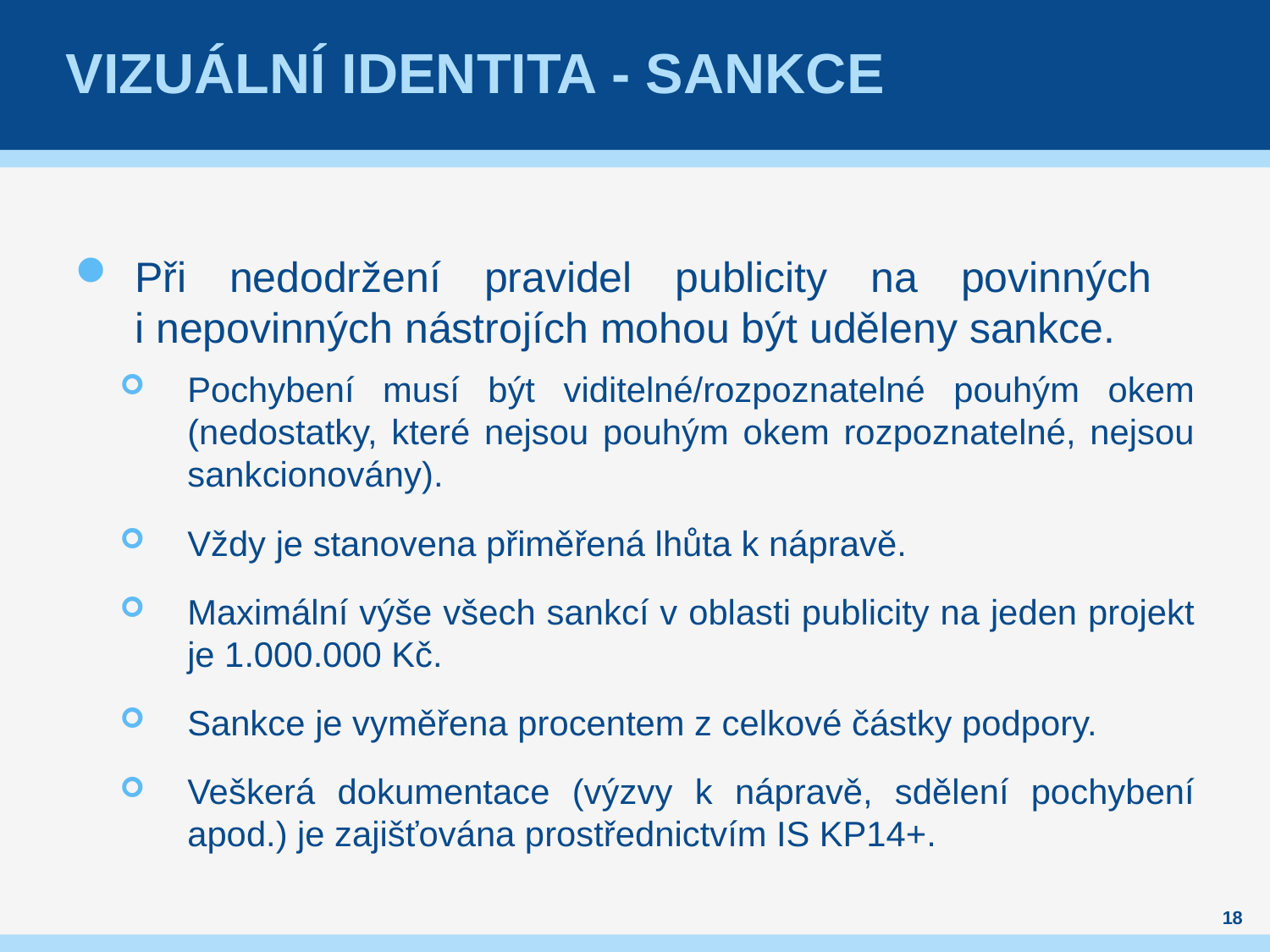

# Vizuální identita - sankce
Při nedodržení pravidel publicity na povinných
i nepovinných nástrojích mohou být uděleny sankce.
Pochybení musí být viditelné/rozpoznatelné pouhým okem (nedostatky, které nejsou pouhým okem rozpoznatelné, nejsou sankcionovány).
Vždy je stanovena přiměřená lhůta k nápravě.
Maximální výše všech sankcí v oblasti publicity na jeden projekt je 1.000.000 Kč.
Sankce je vyměřena procentem z celkové částky podpory.
Veškerá dokumentace (výzvy k nápravě, sdělení pochybení apod.) je zajišťována prostřednictvím IS KP14+.

18